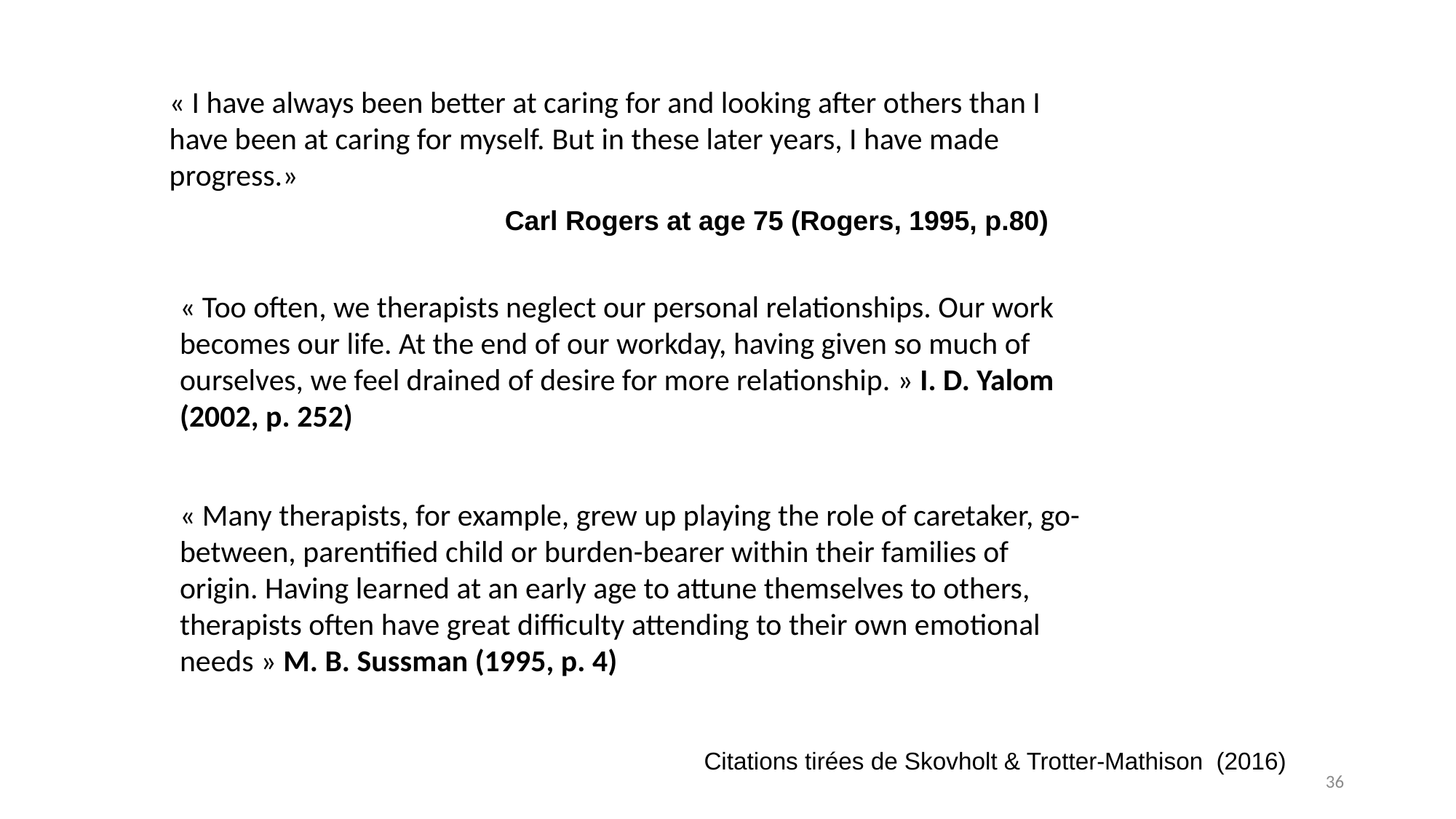

« I have always been better at caring for and looking after others than I have been at caring for myself. But in these later years, I have made progress.»
Carl Rogers at age 75 (Rogers, 1995, p.80)
« Too often, we therapists neglect our personal relationships. Our work becomes our life. At the end of our workday, having given so much of ourselves, we feel drained of desire for more relationship. » I. D. Yalom (2002, p. 252)
« Many therapists, for example, grew up playing the role of caretaker, go-between, parentified child or burden-bearer within their families of origin. Having learned at an early age to attune themselves to others, therapists often have great difficulty attending to their own emotional needs » M. B. Sussman (1995, p. 4)
Citations tirées de Skovholt & Trotter-Mathison  (2016)
36